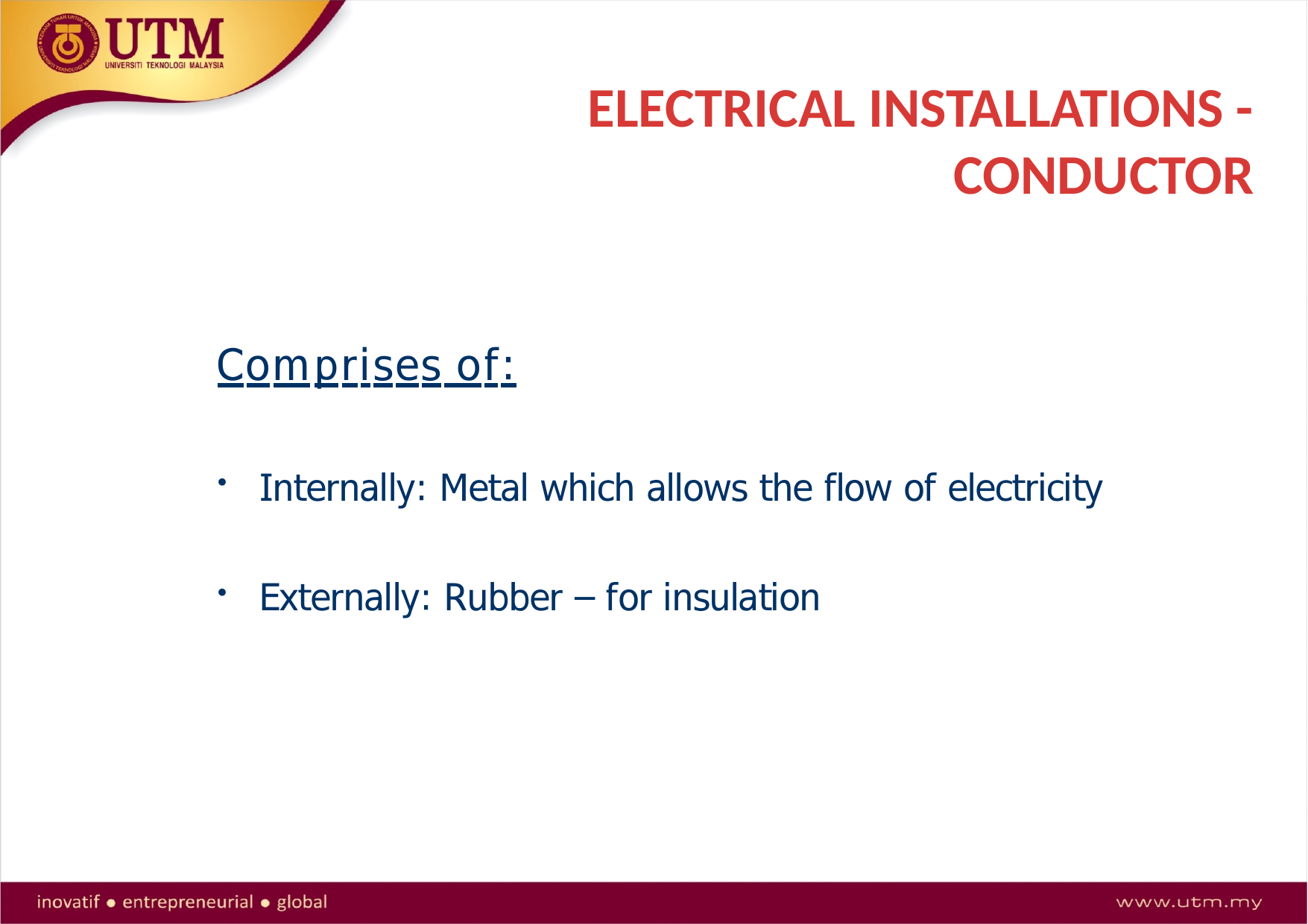

# ELECTRICAL INSTALLATIONS - CONDUCTOR
Comprises of:

Internally: Metal which allows the flow of electricity

Externally: Rubber – for insulation